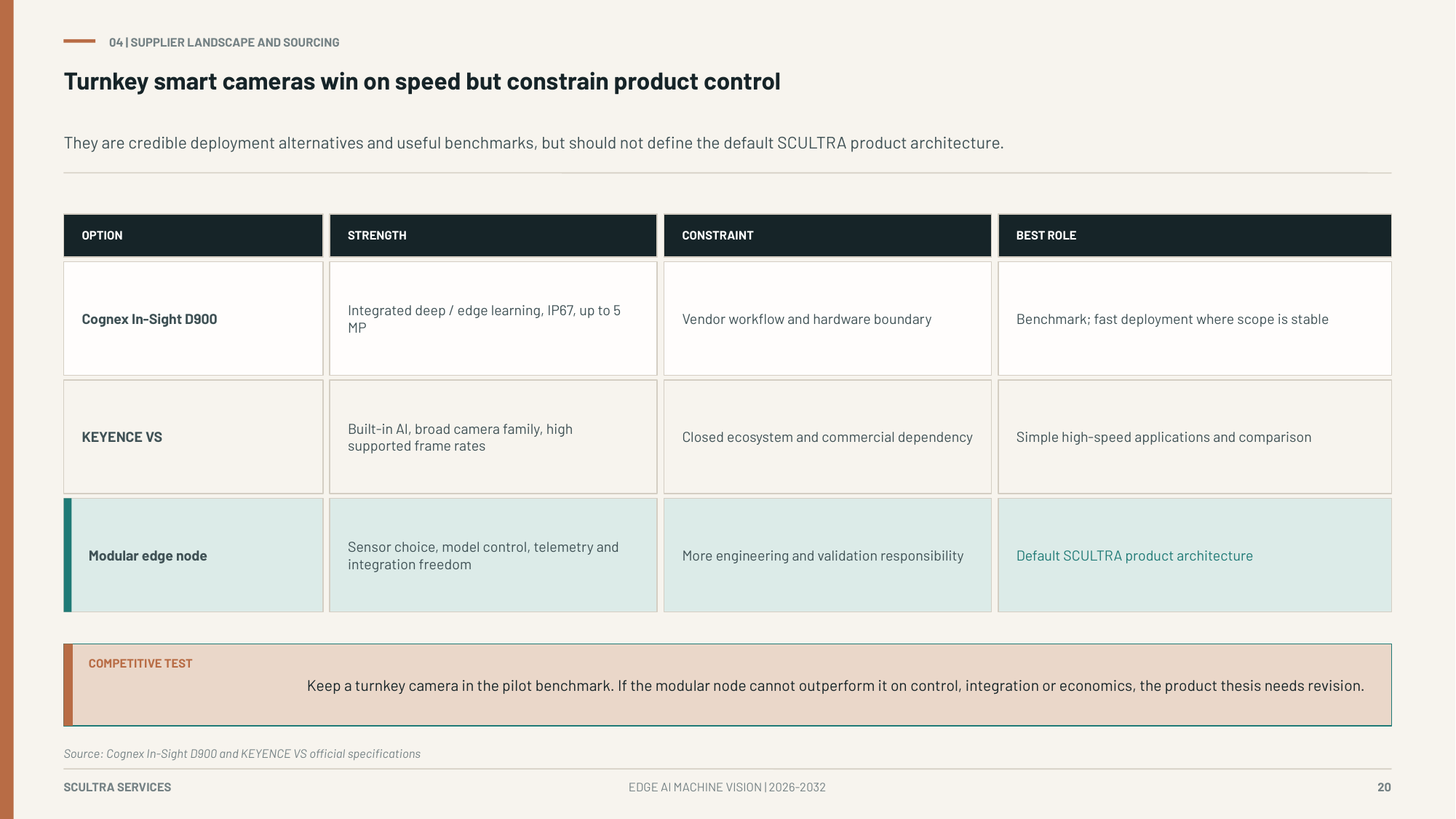

04 | SUPPLIER LANDSCAPE AND SOURCING

Turnkey smart cameras win on speed but constrain product control
They are credible deployment alternatives and useful benchmarks, but should not define the default SCULTRA product architecture.

OPTION
STRENGTH
CONSTRAINT
BEST ROLE

Cognex In-Sight D900
Integrated deep / edge learning, IP67, up to 5 MP
Vendor workflow and hardware boundary
Benchmark; fast deployment where scope is stable

KEYENCE VS
Built-in AI, broad camera family, high supported frame rates
Closed ecosystem and commercial dependency
Simple high-speed applications and comparison

Modular edge node
Sensor choice, model control, telemetry and integration freedom
More engineering and validation responsibility
Default SCULTRA product architecture

Keep a turnkey camera in the pilot benchmark. If the modular node cannot outperform it on control, integration or economics, the product thesis needs revision.
COMPETITIVE TEST
Source: Cognex In-Sight D900 and KEYENCE VS official specifications

SCULTRA SERVICES
EDGE AI MACHINE VISION | 2026-2032
20